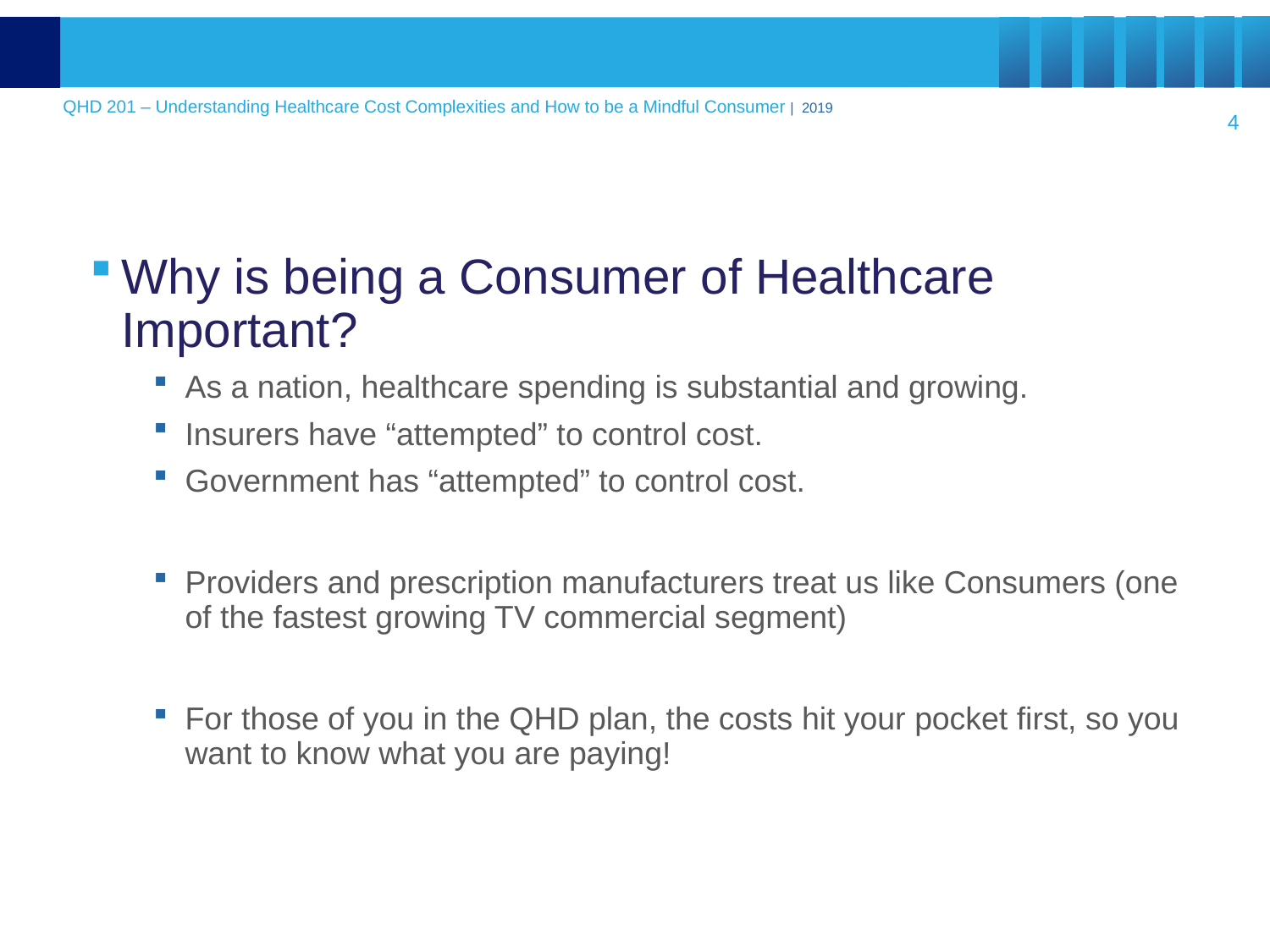

Why is being a Consumer of Healthcare Important?
As a nation, healthcare spending is substantial and growing.
Insurers have “attempted” to control cost.
Government has “attempted” to control cost.

Providers and prescription manufacturers treat us like Consumers (one of the fastest growing TV commercial segment)

For those of you in the QHD plan, the costs hit your pocket first, so you want to know what you are paying!